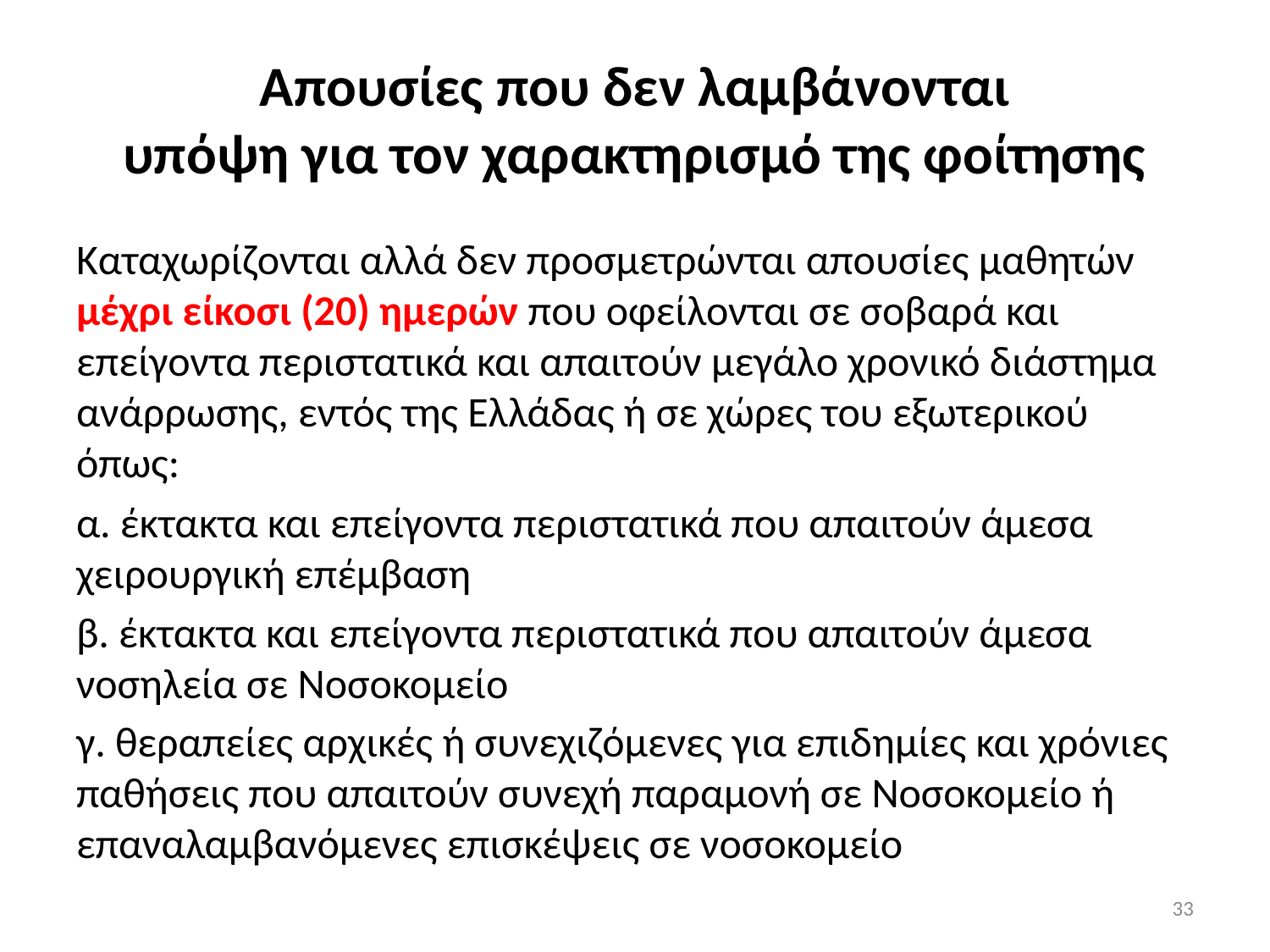

# Απουσίες που δεν λαμβάνονται υπόψη για τον χαρακτηρισμό της φοίτησης
Καταχωρίζονται αλλά δεν προσμετρώνται απουσίες μαθητών μέχρι είκοσι (20) ημερών που οφείλονται σε σοβαρά και επείγοντα περιστατικά και απαιτούν μεγάλο χρονικό διάστημα ανάρρωσης, εντός της Ελλάδας ή σε χώρες του εξωτερικού όπως:
α. έκτακτα και επείγοντα περιστατικά που απαιτούν άμεσα χειρουργική επέμβαση
β. έκτακτα και επείγοντα περιστατικά που απαιτούν άμεσα νοσηλεία σε Νοσοκομείο
γ. θεραπείες αρχικές ή συνεχιζόμενες για επιδημίες και χρόνιες παθήσεις που απαιτούν συνεχή παραμονή σε Νοσοκομείο ή επαναλαμβανόμενες επισκέψεις σε νοσοκομείο
33